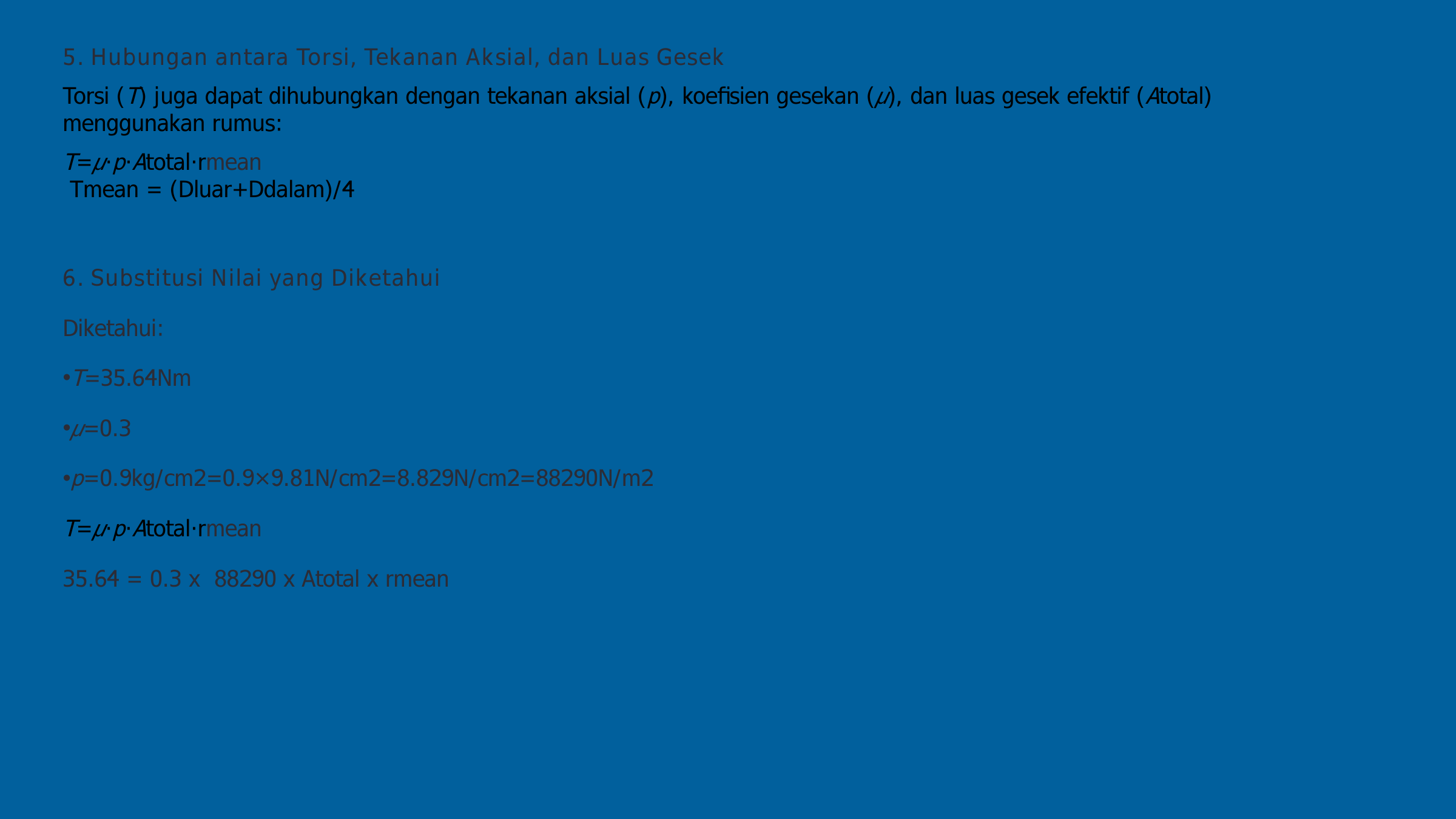

5. Hubungan antara Torsi, Tekanan Aksial, dan Luas Gesek
Torsi (T) juga dapat dihubungkan dengan tekanan aksial (p), koefisien gesekan (μ), dan luas gesek efektif (Atotal​) menggunakan rumus:
T=μ⋅p⋅Atotal​⋅rmean​
 Tmean = (Dluar+Ddalam)/4

6. Substitusi Nilai yang Diketahui
Diketahui:
T=35.64Nm
μ=0.3
p=0.9kg/cm2=0.9×9.81N/cm2=8.829N/cm2=88290N/m2
T=μ⋅p⋅Atotal​⋅rmean​
35.64 = 0.3 x  88290 x Atotal x rmean